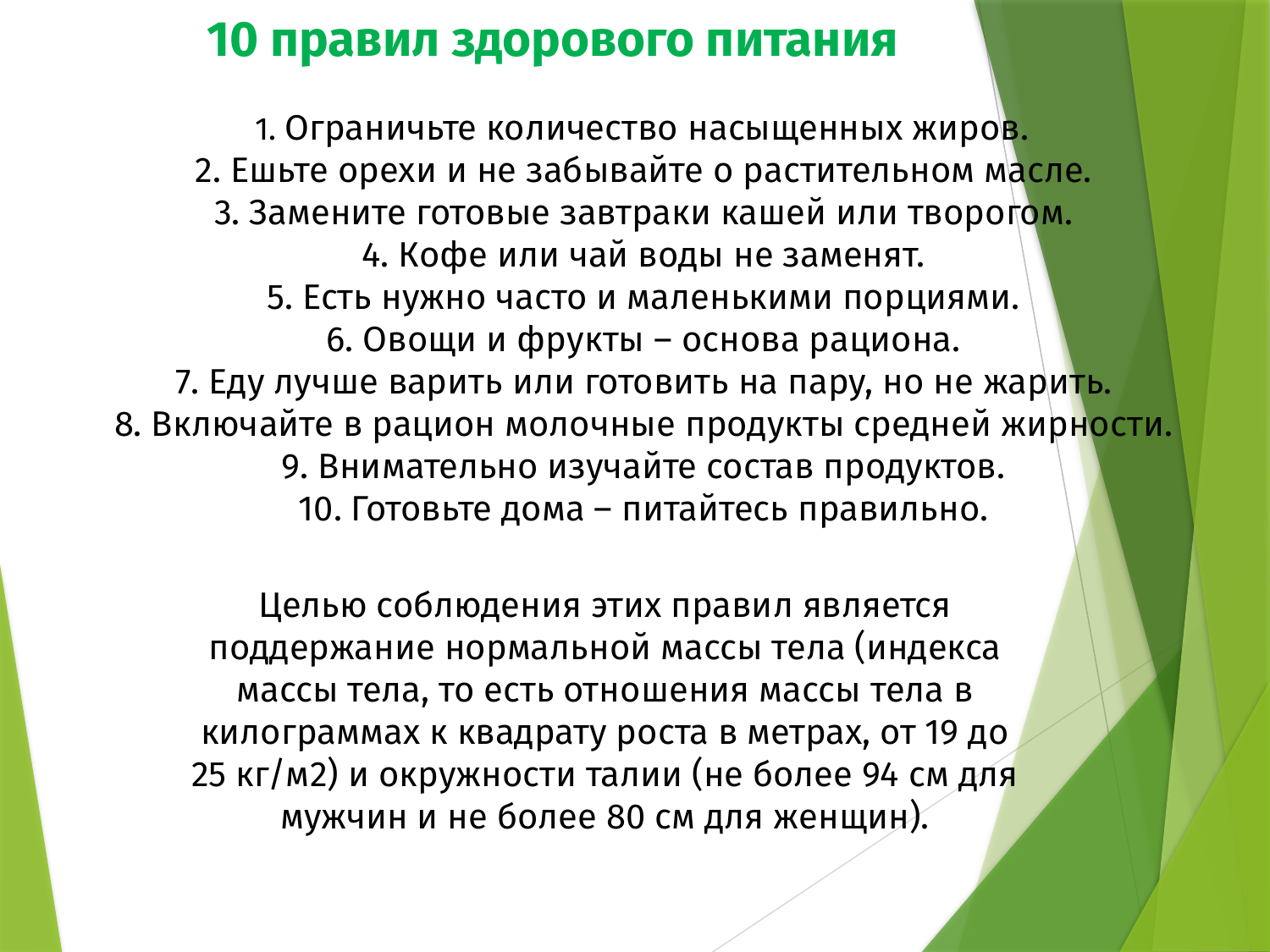

10 правил здорового питания

    1. Ограничьте количество насыщенных жиров.
    2. Ешьте орехи и не забывайте о растительном масле.
    3. Замените готовые завтраки кашей или творогом.
    4. Кофе или чай воды не заменят.
    5. Есть нужно часто и маленькими порциями.
    6. Овощи и фрукты – основа рациона.
    7. Еду лучше варить или готовить на пару, но не жарить.
    8. Включайте в рацион молочные продукты средней жирности.
    9. Внимательно изучайте состав продуктов.
    10. Готовьте дома – питайтесь правильно.
Целью соблюдения этих правил является поддержание нормальной массы тела (индекса массы тела, то есть отношения массы тела в килограммах к квадрату роста в метрах, от 19 до 25 кг/м2) и окружности талии (не более 94 см для мужчин и не более 80 см для женщин).